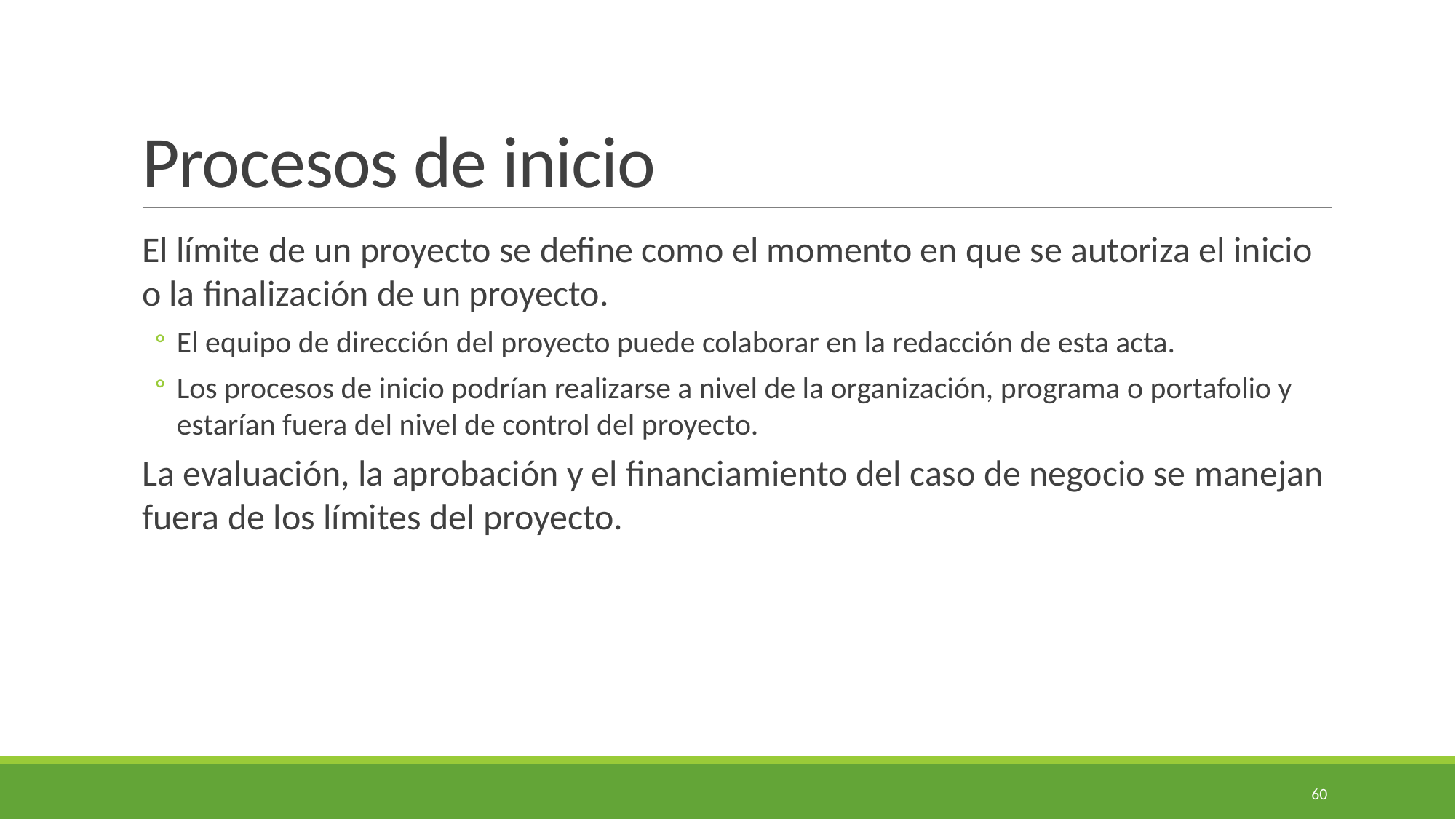

# Procesos de inicio
El límite de un proyecto se define como el momento en que se autoriza el inicio o la finalización de un proyecto.
El equipo de dirección del proyecto puede colaborar en la redacción de esta acta.
Los procesos de inicio podrían realizarse a nivel de la organización, programa o portafolio y estarían fuera del nivel de control del proyecto.
La evaluación, la aprobación y el financiamiento del caso de negocio se manejan fuera de los límites del proyecto.

60